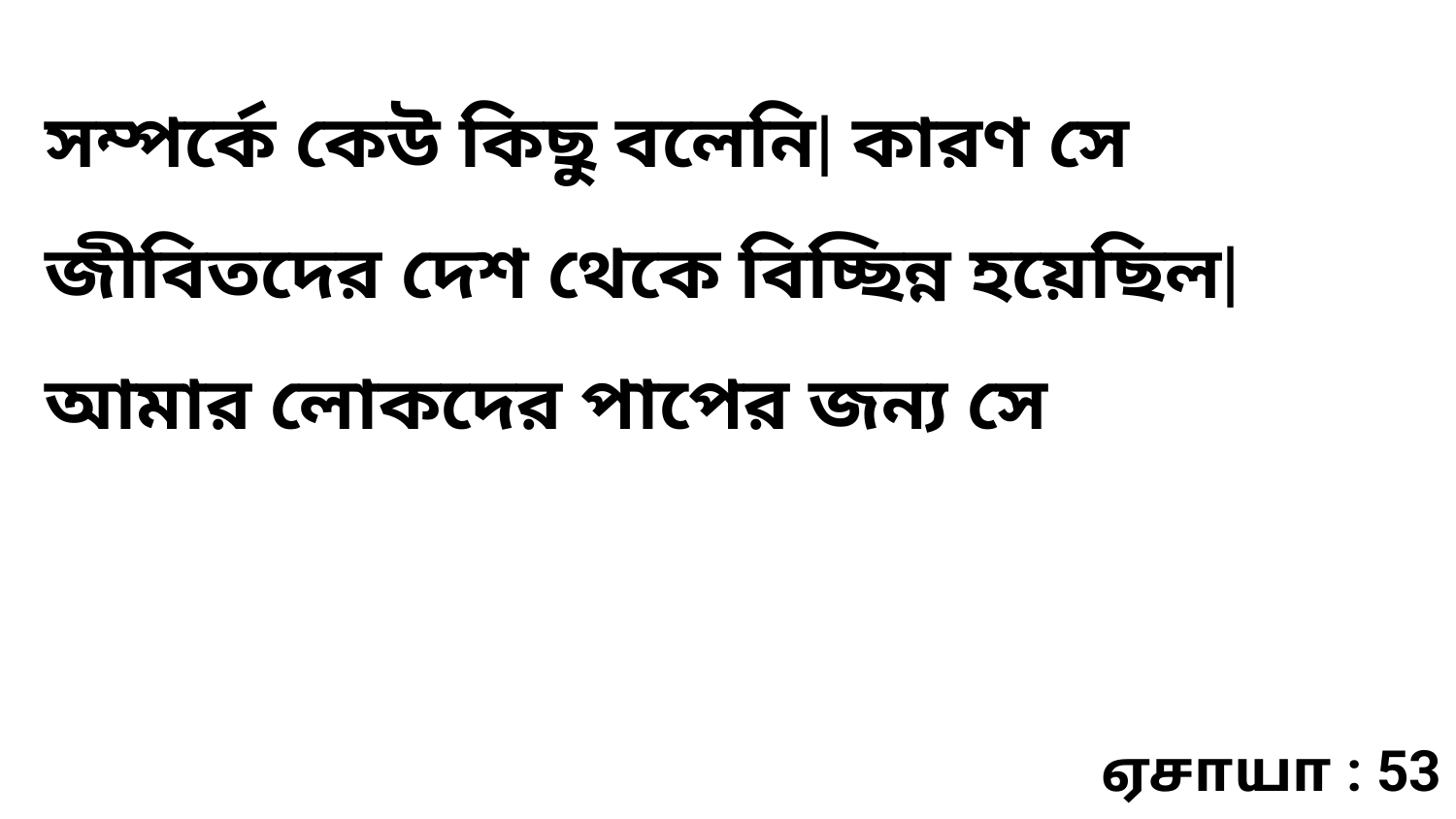

সম্পর্কে কেউ কিছু বলেনি| কারণ সে জীবিতদের দেশ থেকে বিচ্ছিন্ন হয়েছিল| আমার লোকদের পাপের জন্য সে
ஏசாயா : 53